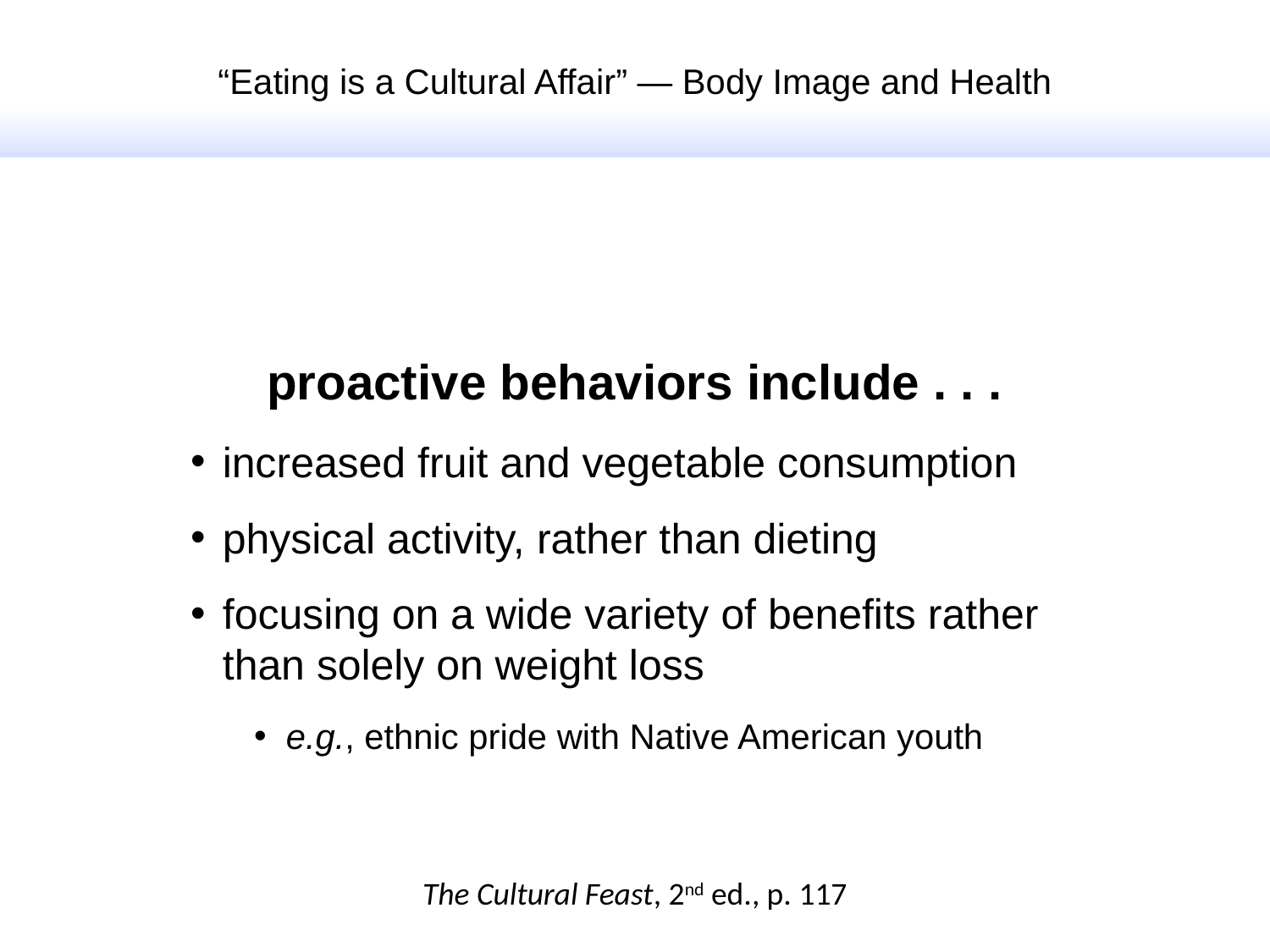

“Eating is a Cultural Affair” — Body Image and Health

proactive behaviors include . . .

increased fruit and vegetable consumption

physical activity, rather than dieting

focusing on a wide variety of benefits rather than solely on weight loss

e.g., ethnic pride with Native American youth
The Cultural Feast, 2nd ed., p. 117